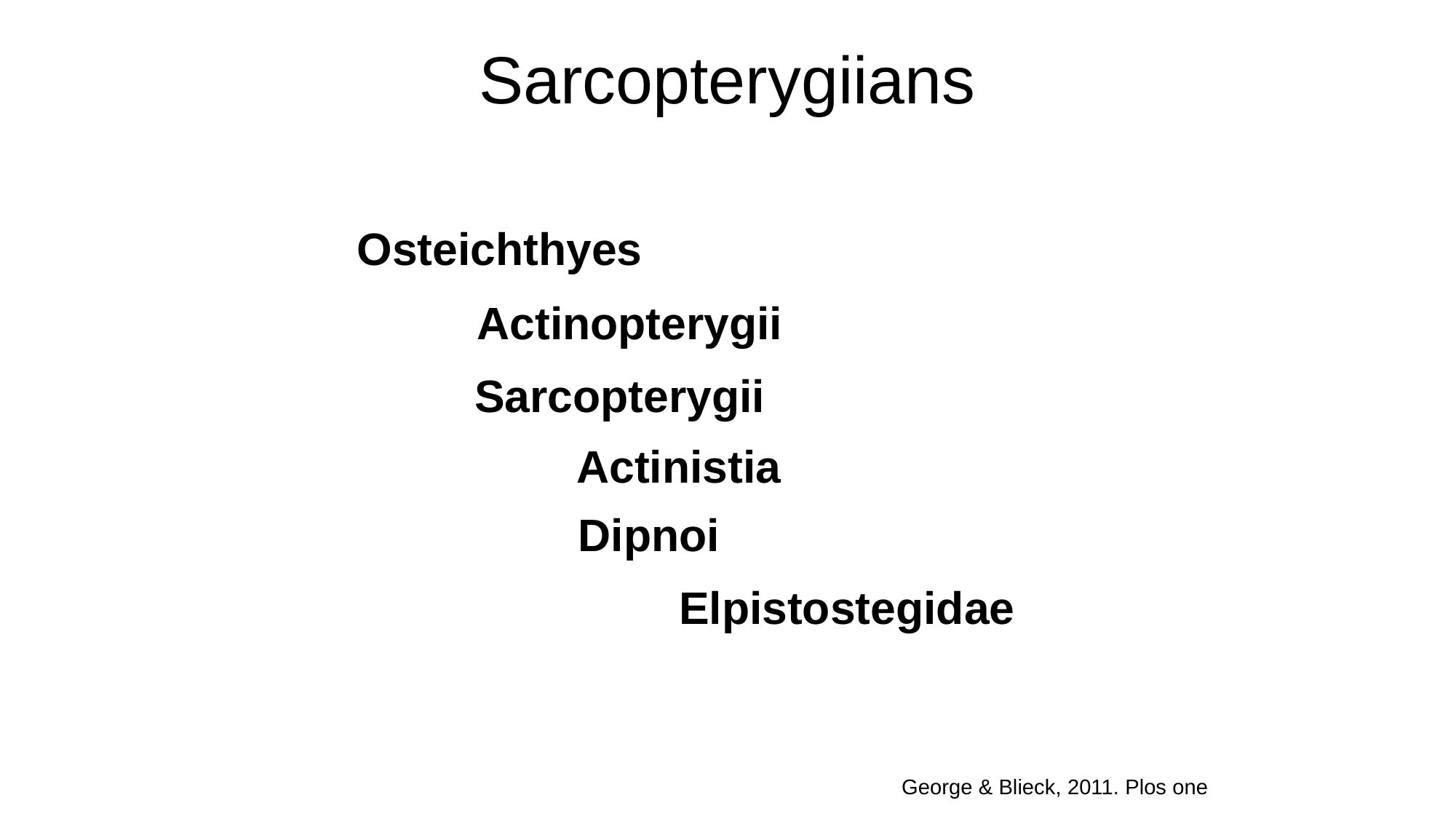

# Sarcopterygiians
Osteichthyes
Actinopterygii
Sarcopterygii
Actinistia
Dipnoi
Elpistostegidae
George & Blieck, 2011. Plos one